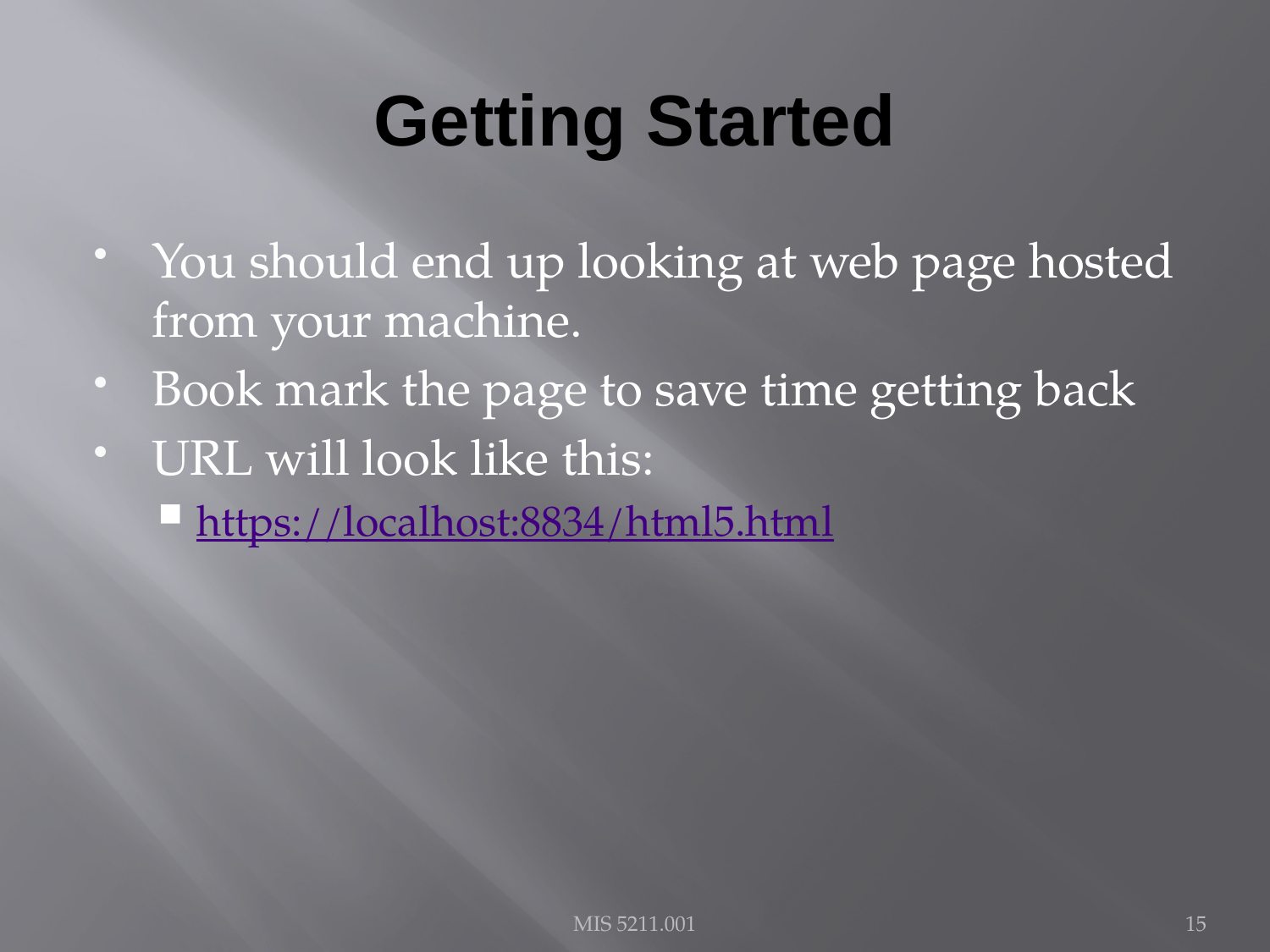

# Getting Started
You should end up looking at web page hosted from your machine.
Book mark the page to save time getting back
URL will look like this:
https://localhost:8834/html5.html
MIS 5211.001
15